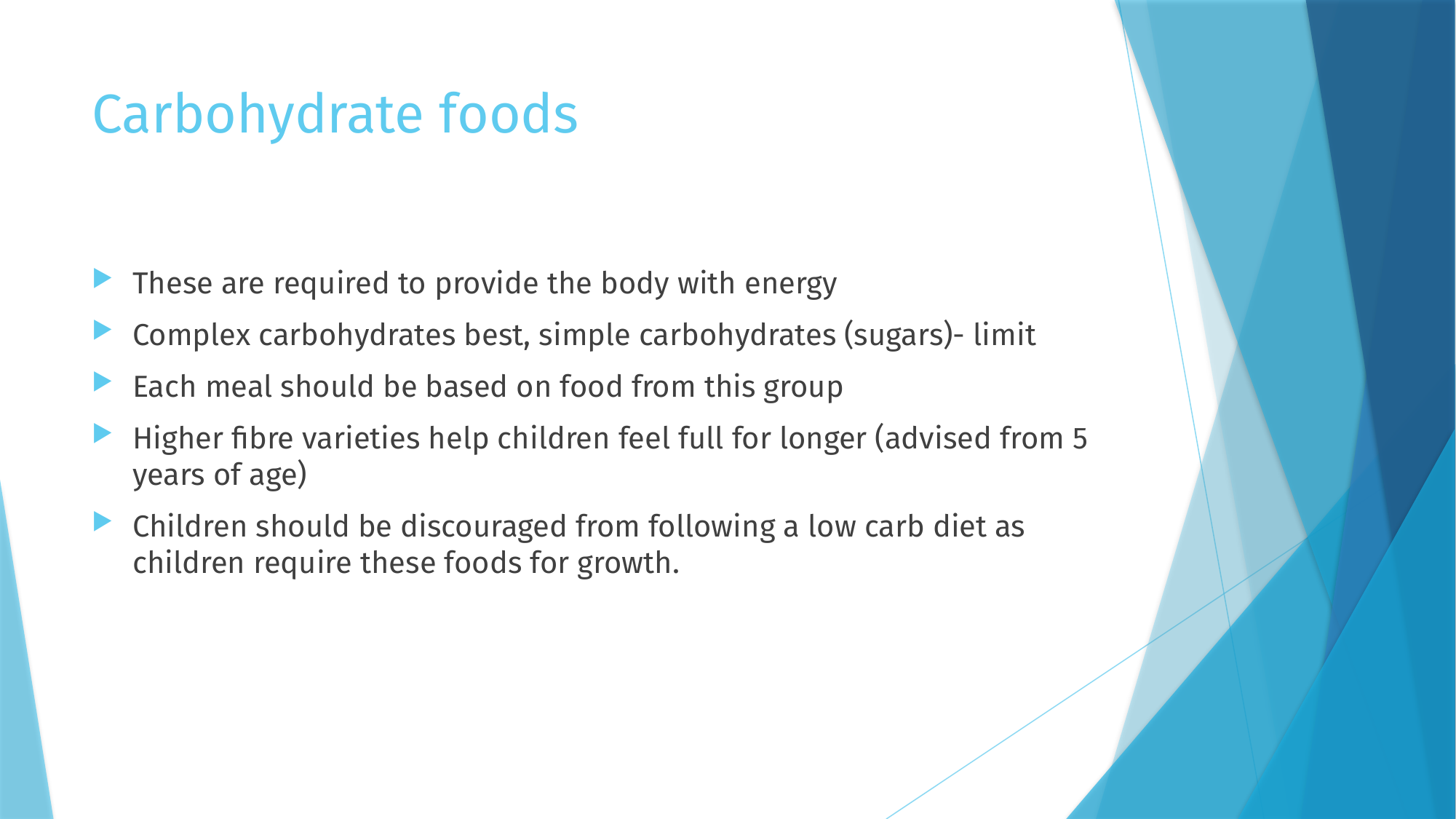

# Carbohydrate foods
These are required to provide the body with energy
Complex carbohydrates best, simple carbohydrates (sugars)- limit
Each meal should be based on food from this group
Higher fibre varieties help children feel full for longer (advised from 5 years of age)
Children should be discouraged from following a low carb diet as children require these foods for growth.